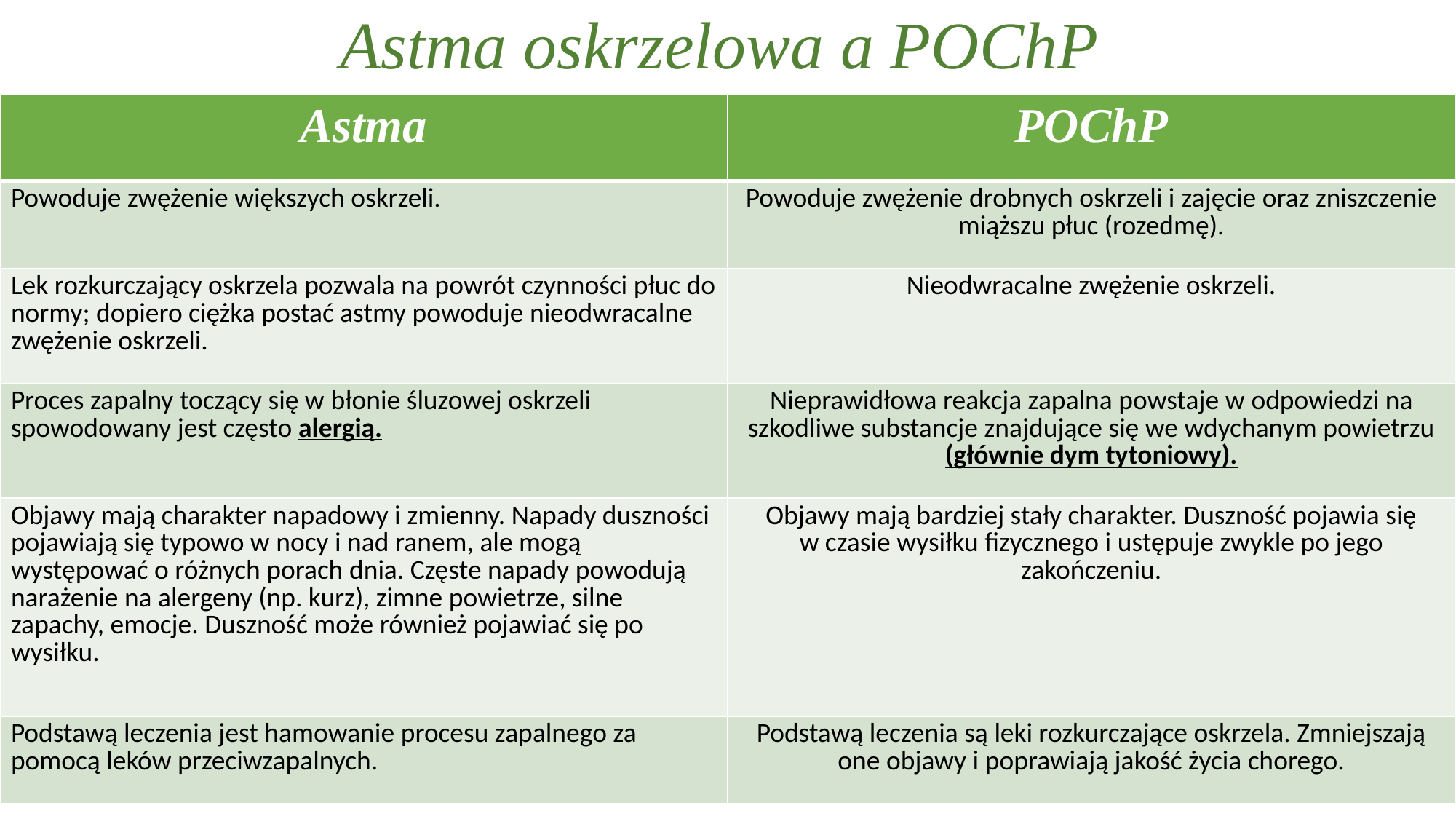

# Astma oskrzelowa a POChP
| Astma | POChP |
| --- | --- |
| Powoduje zwężenie większych oskrzeli. | Powoduje zwężenie drobnych oskrzeli i zajęcie oraz zniszczenie miąższu płuc (rozedmę). |
| Lek rozkurczający oskrzela pozwala na powrót czynności płuc do normy; dopiero ciężka postać astmy powoduje nieodwracalne zwężenie oskrzeli. | Nieodwracalne zwężenie oskrzeli. |
| Proces zapalny toczący się w błonie śluzowej oskrzeli spowodowany jest często alergią. | Nieprawidłowa reakcja zapalna powstaje w odpowiedzi na szkodliwe substancje znajdujące się we wdychanym powietrzu (głównie dym tytoniowy). |
| Objawy mają charakter napadowy i zmienny. Napady duszności pojawiają się typowo w nocy i nad ranem, ale mogą występować o różnych porach dnia. Częste napady powodują narażenie na alergeny (np. kurz), zimne powietrze, silne zapachy, emocje. Duszność może również pojawiać się po wysiłku. | Objawy mają bardziej stały charakter. Duszność pojawia się w czasie wysiłku fizycznego i ustępuje zwykle po jego zakończeniu. |
| Podstawą leczenia jest hamowanie procesu zapalnego za pomocą leków przeciwzapalnych. | Podstawą leczenia są leki rozkurczające oskrzela. Zmniejszają one objawy i poprawiają jakość życia chorego. |